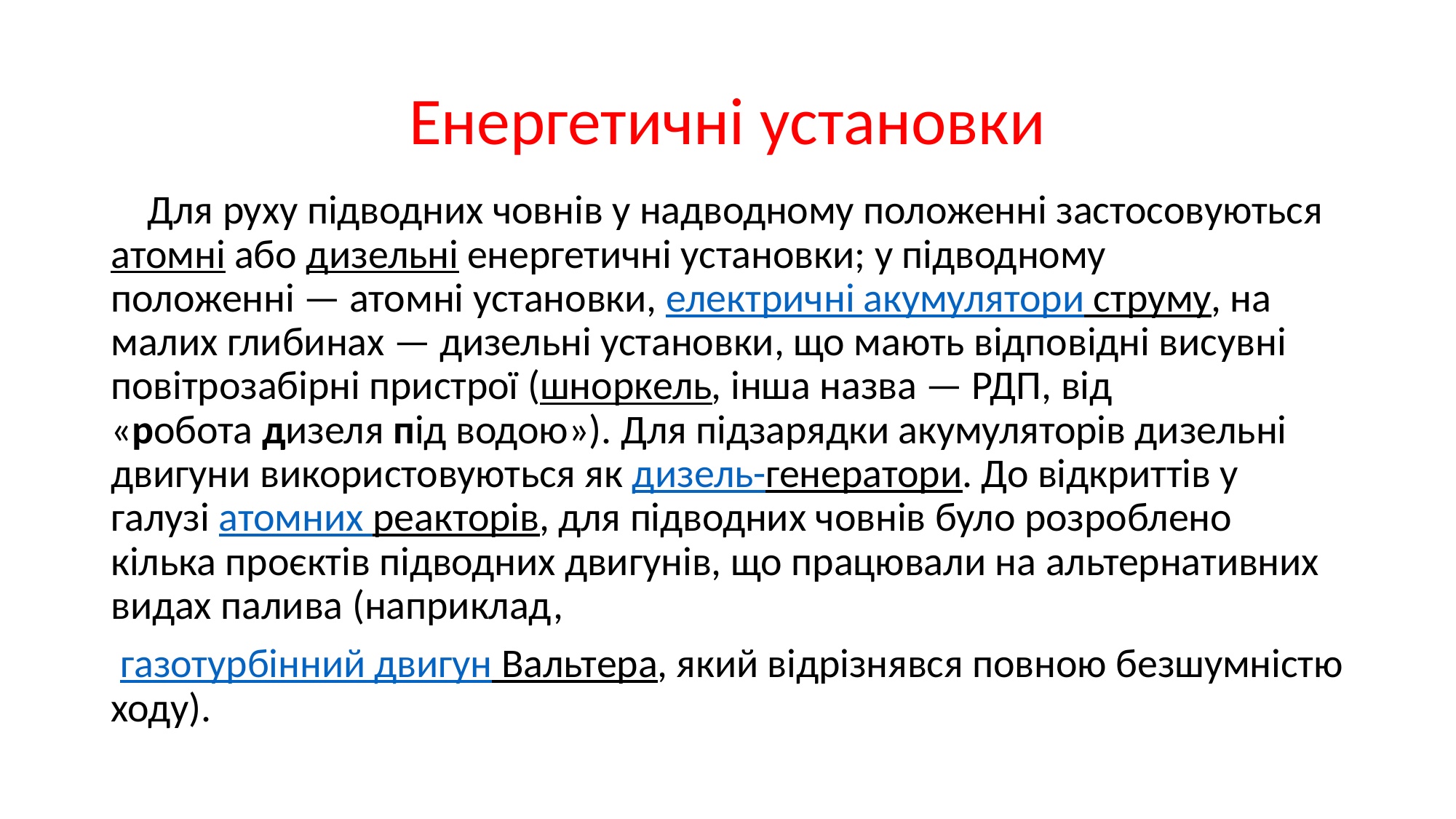

# Енергетичні установки
    Для руху підводних човнів у надводному положенні застосовуються атомні або дизельні енергетичні установки; у підводному положенні — атомні установки, електричні акумулятори струму, на малих глибинах — дизельні установки, що мають відповідні висувні повітрозабірні пристрої (шноркель, інша назва — РДП, від «робота дизеля під водою»). Для підзарядки акумуляторів дизельні двигуни використовуються як дизель-генератори. До відкриттів у галузі атомних реакторів, для підводних човнів було розроблено кілька проєктів підводних двигунів, що працювали на альтернативних видах палива (наприклад,
 газотурбінний двигун Вальтера, який відрізнявся повною безшумністю ходу).